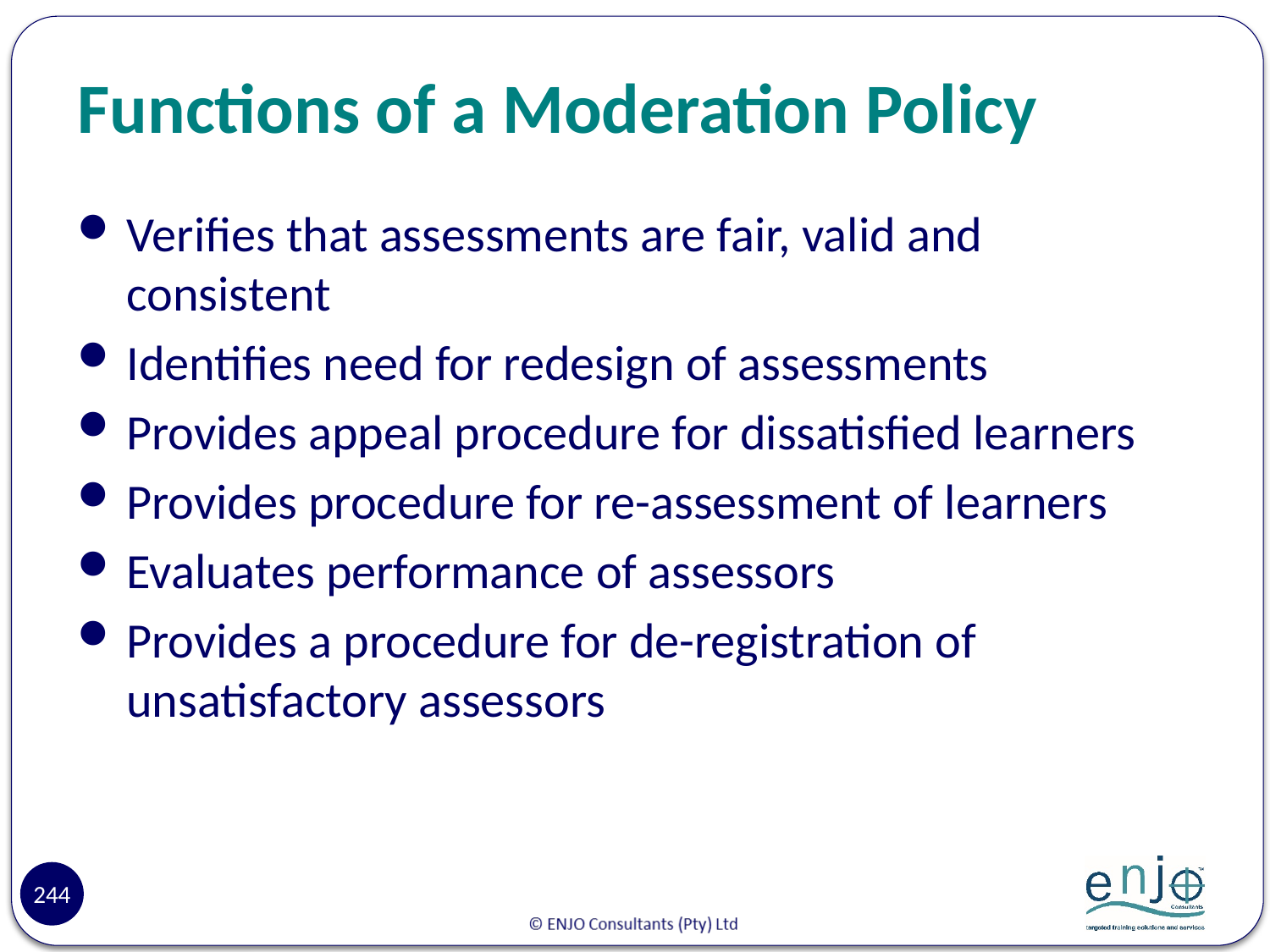

# Functions of a Moderation Policy
Verifies that assessments are fair, valid and consistent
Identifies need for redesign of assessments
Provides appeal procedure for dissatisfied learners
Provides procedure for re-assessment of learners
Evaluates performance of assessors
Provides a procedure for de-registration of unsatisfactory assessors

244